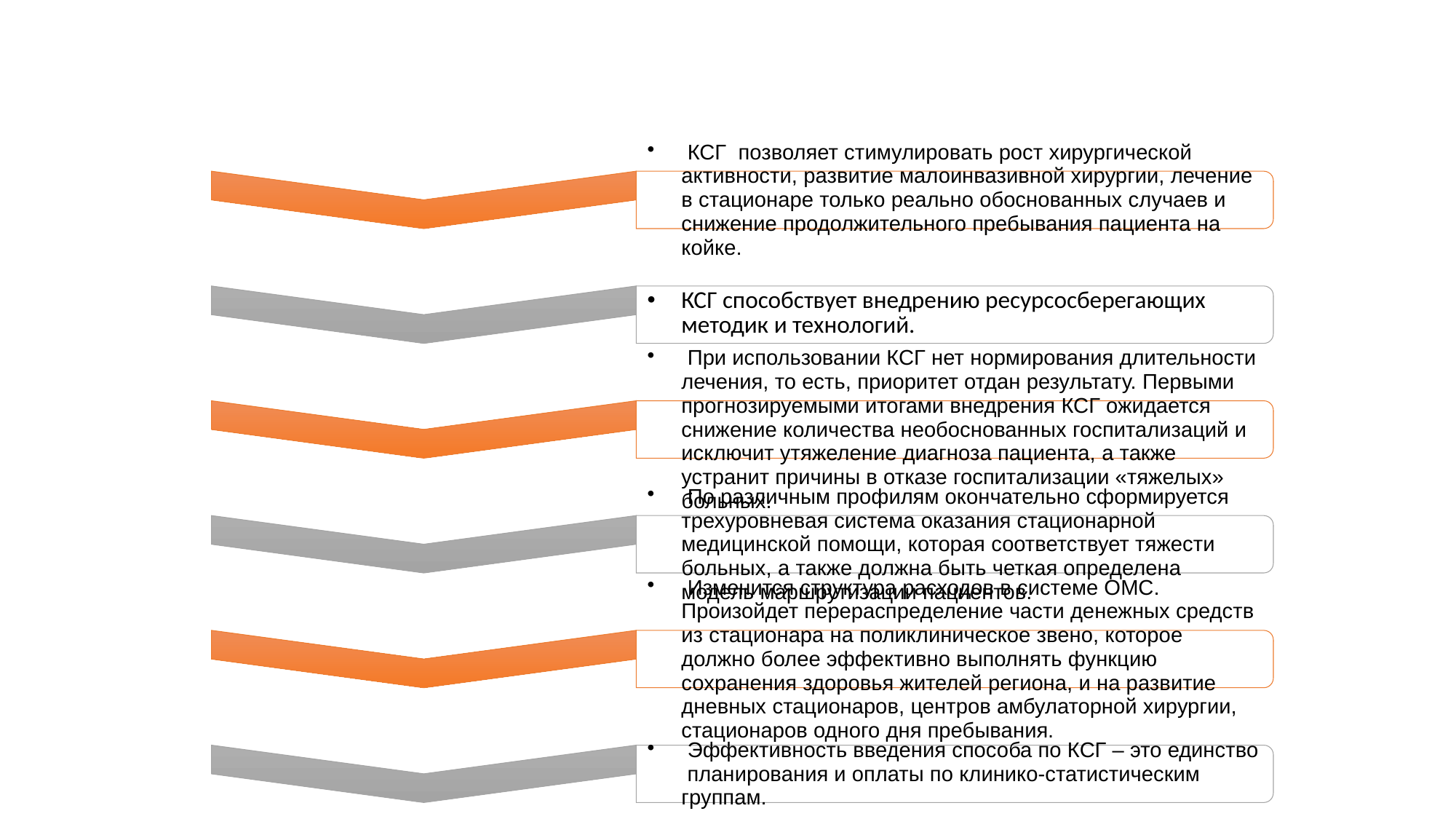

# Введение оплаты за пролеченных больных по КСГ
 КСГ  позволяет стимулировать рост хирургической активности, развитие малоинвазивной хирургии, лечение в стационаре только реально обоснованных случаев и снижение продолжительного пребывания пациента на койке.
 Эффективность введения способа по КСГ – это единство  планирования и оплаты по клинико-статистическим группам.
КСГ способствует внедрению ресурсосберегающих методик и технологий.